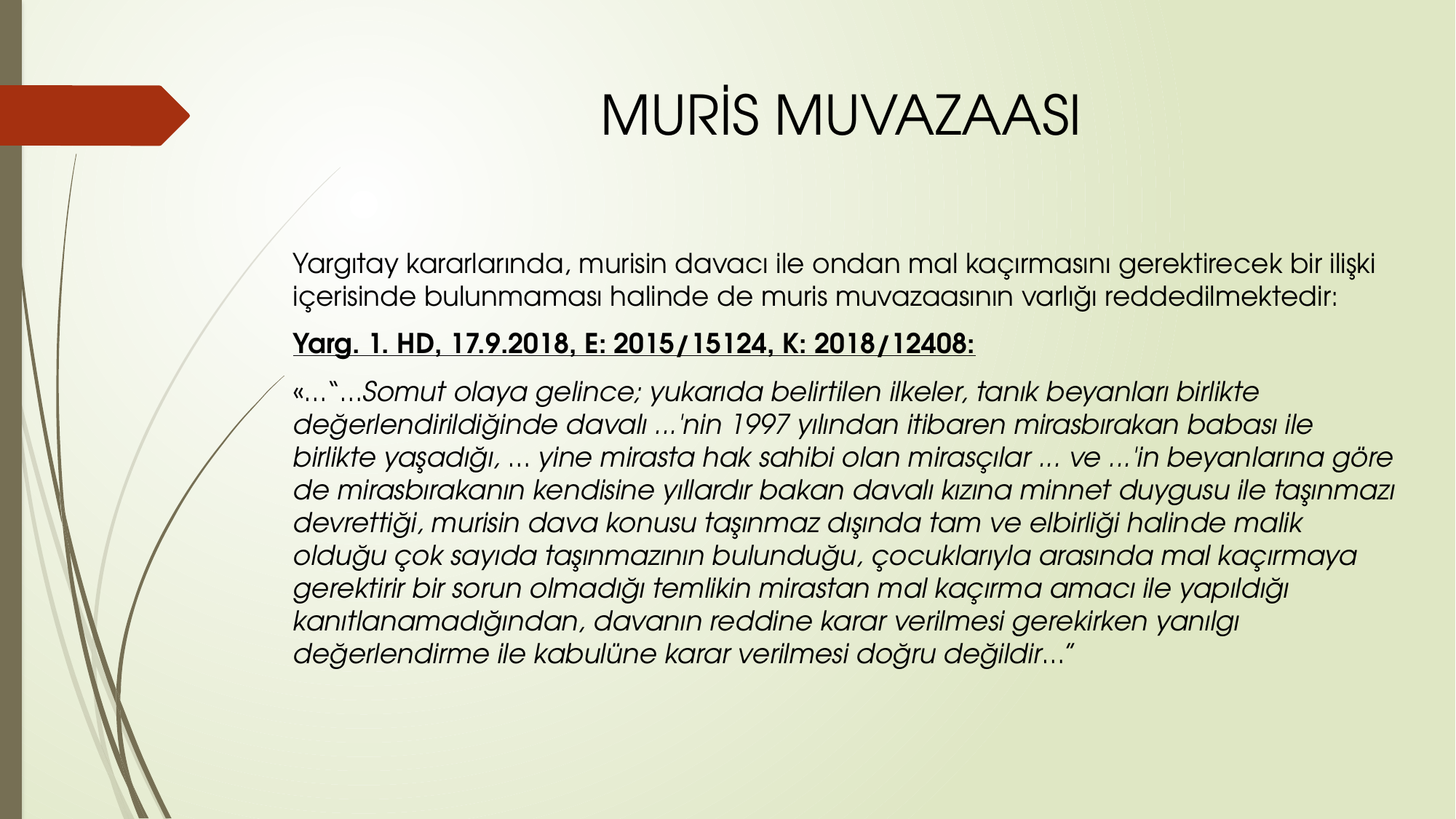

# MURİS MUVAZAASI
Yargıtay kararlarında, murisin davacı ile ondan mal kaçırmasını gerektirecek bir ilişki içerisinde bulunmaması halinde de muris muvazaasının varlığı reddedilmektedir:
Yarg. 1. HD, 17.9.2018, E: 2015/15124, K: 2018/12408:
«…“…Somut olaya gelince; yukarıda belirtilen ilkeler, tanık beyanları birlikte değerlendirildiğinde davalı ...'nin 1997 yılından itibaren mirasbırakan babası ile birlikte yaşadığı, … yine mirasta hak sahibi olan mirasçılar ... ve ...'in beyanlarına göre de mirasbırakanın kendisine yıllardır bakan davalı kızına minnet duygusu ile taşınmazı devrettiği, murisin dava konusu taşınmaz dışında tam ve elbirliği halinde malik olduğu çok sayıda taşınmazının bulunduğu, çocuklarıyla arasında mal kaçırmaya gerektirir bir sorun olmadığı temlikin mirastan mal kaçırma amacı ile yapıldığı kanıtlanamadığından, davanın reddine karar verilmesi gerekirken yanılgı değerlendirme ile kabulüne karar verilmesi doğru değildir…”